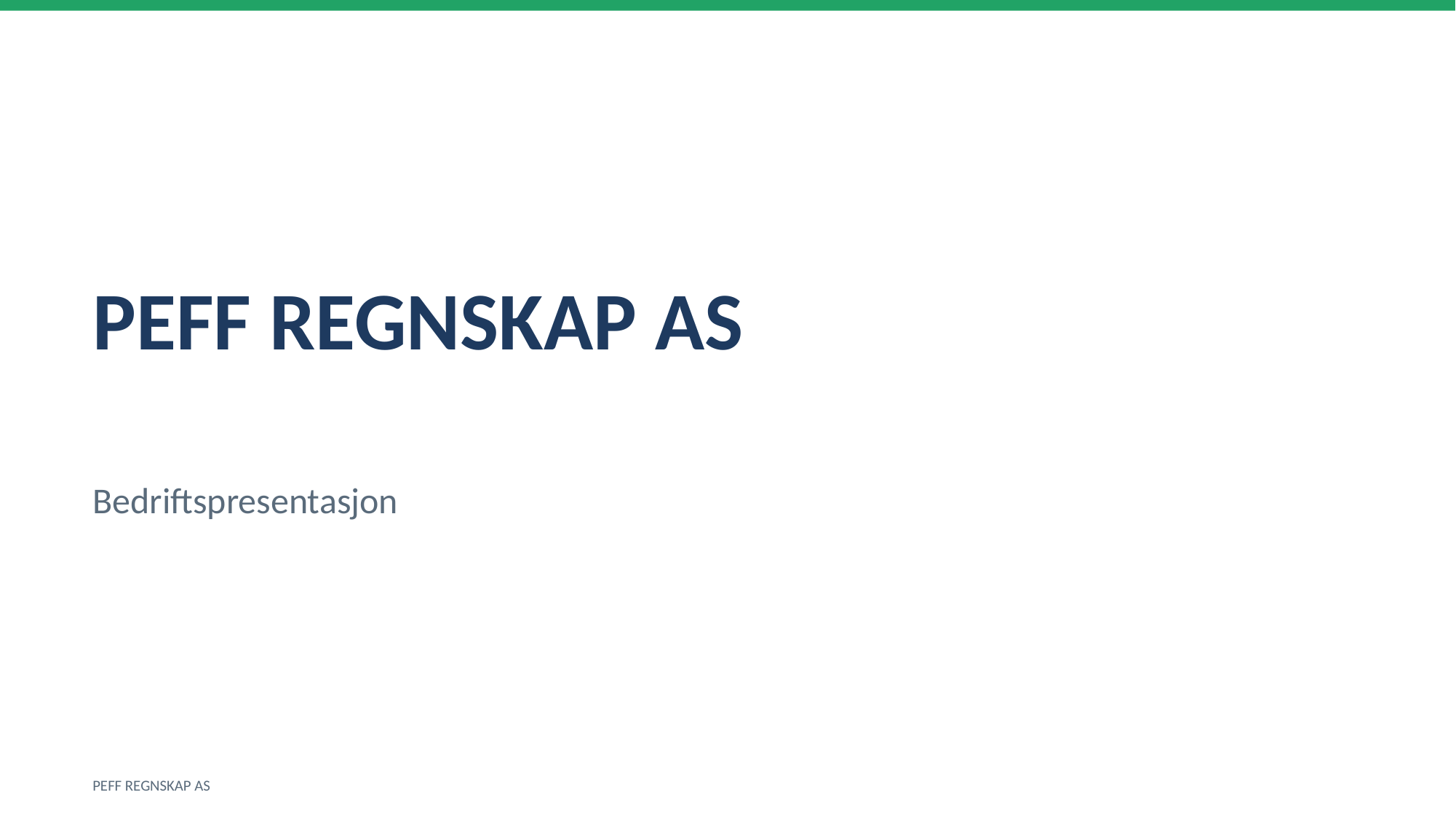

PEFF REGNSKAP AS
Bedriftspresentasjon
PEFF REGNSKAP AS